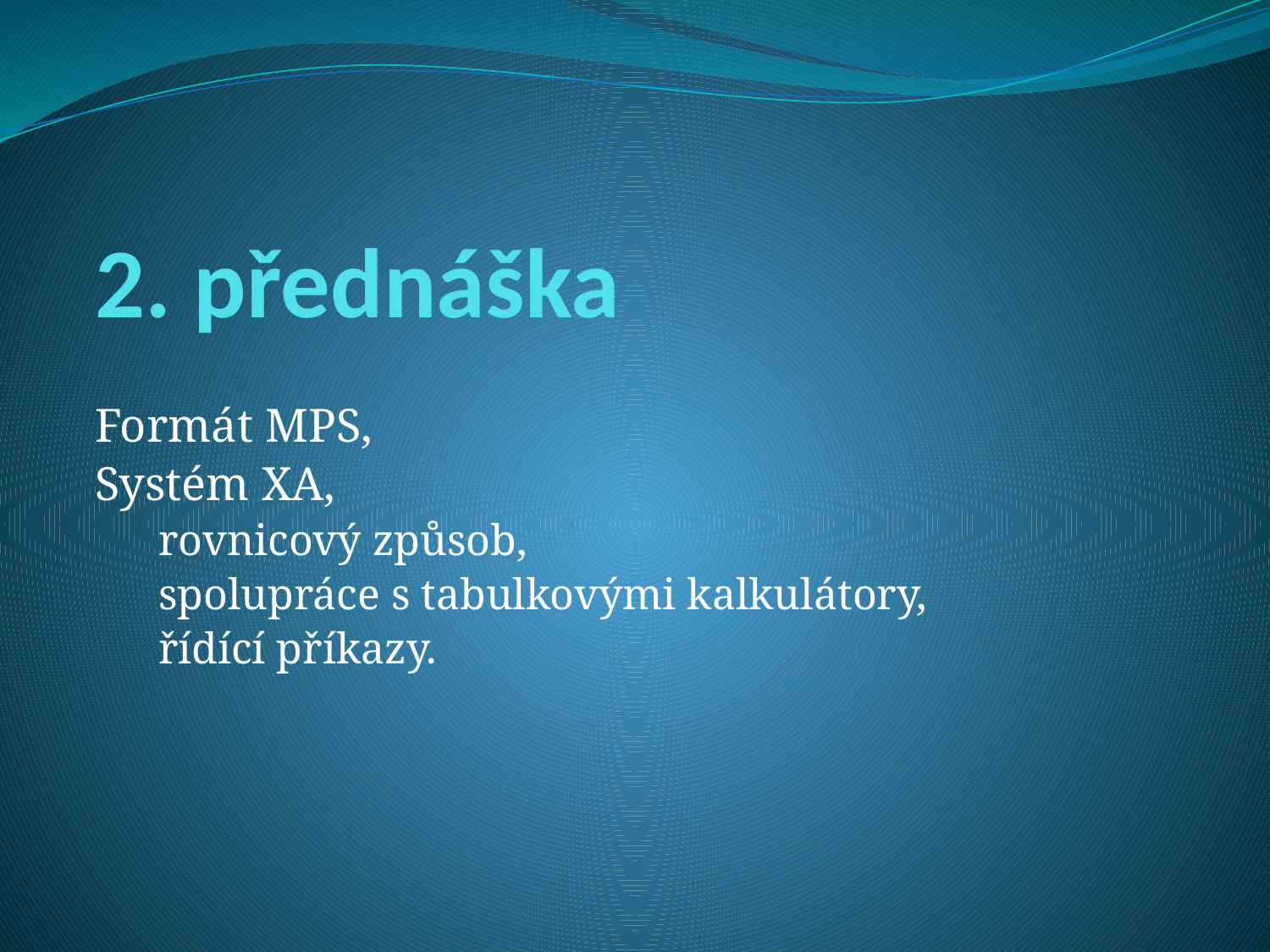

# 2. přednáška
Formát MPS,
Systém XA,
rovnicový způsob,
spolupráce s tabulkovými kalkulátory,
řídící příkazy.